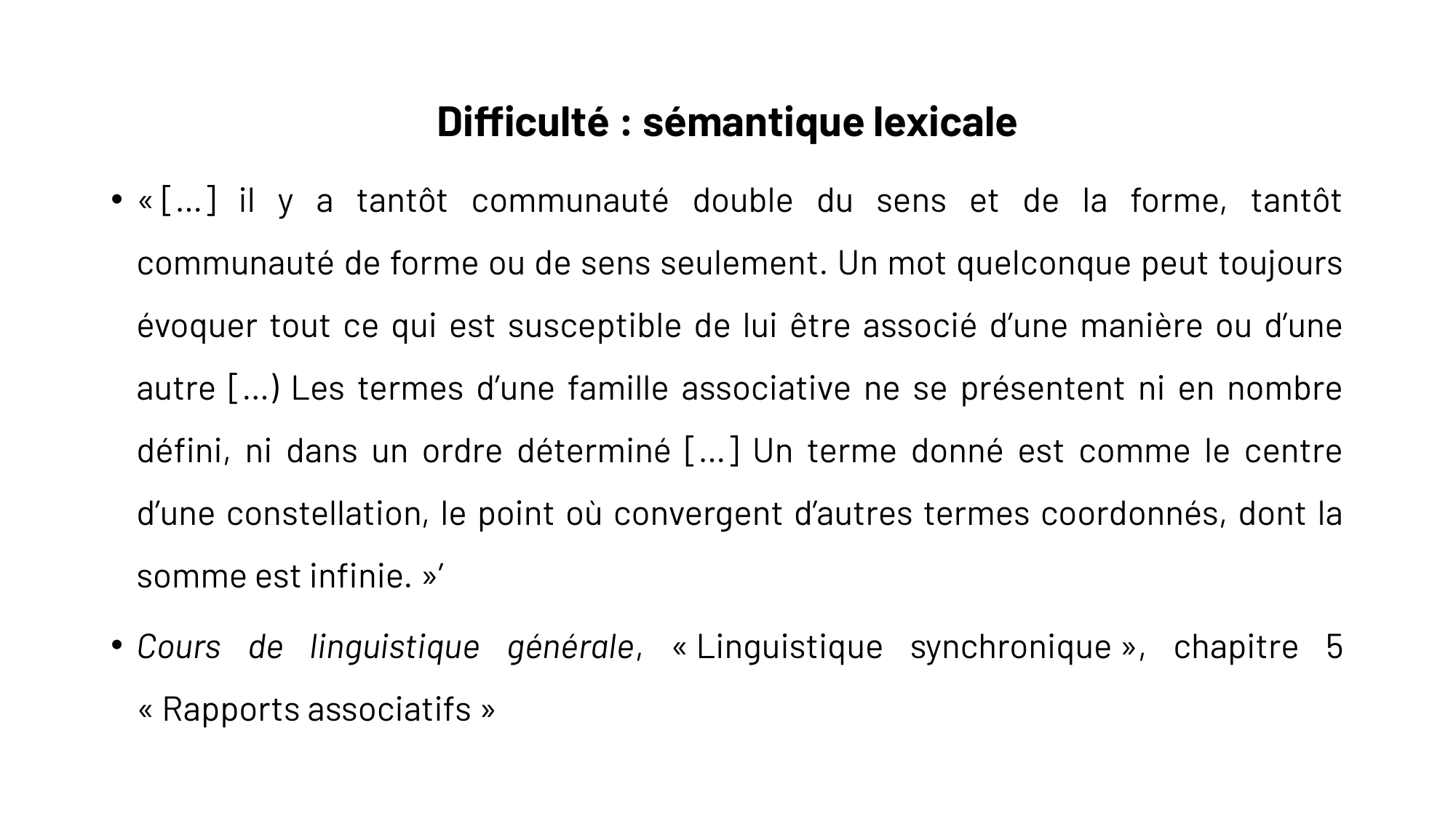

# Difficulté : sémantique lexicale
« […] il y a tantôt communauté double du sens et de la forme, tantôt communauté de forme ou de sens seulement. Un mot quelconque peut toujours évoquer tout ce qui est susceptible de lui être associé d’une manière ou d’une autre […) Les termes d’une famille associative ne se présentent ni en nombre défini, ni dans un ordre déterminé […] Un terme donné est comme le centre d’une constellation, le point où convergent d’autres termes coordonnés, dont la somme est infinie. »’
Cours de linguistique générale, « Linguistique synchronique », chapitre 5 « Rapports associatifs »